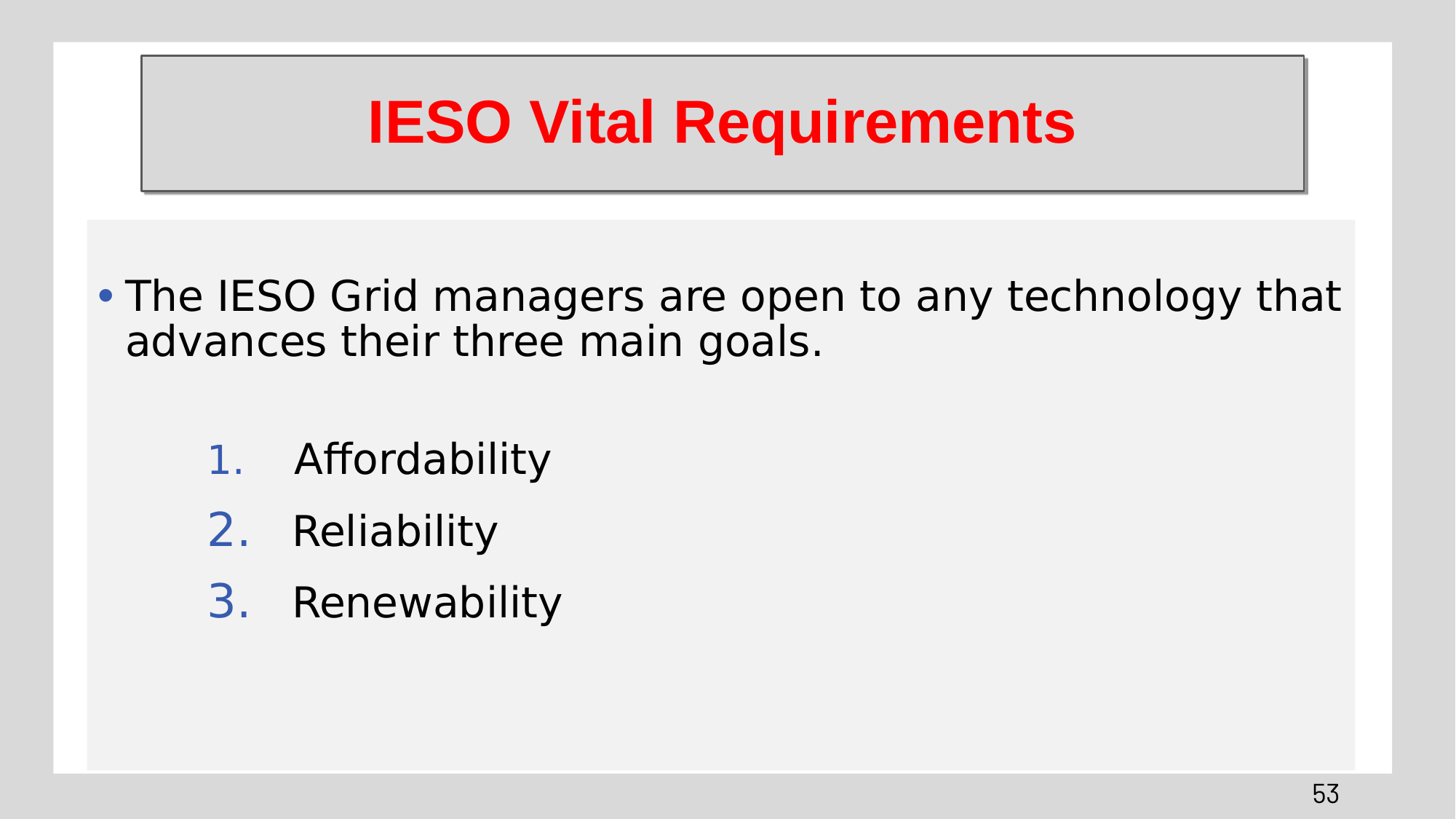

# IESO Vital Requirements

The IESO Grid managers are open to any technology that advances their three main goals.

    Affordability
   Reliability
   Renewability
53